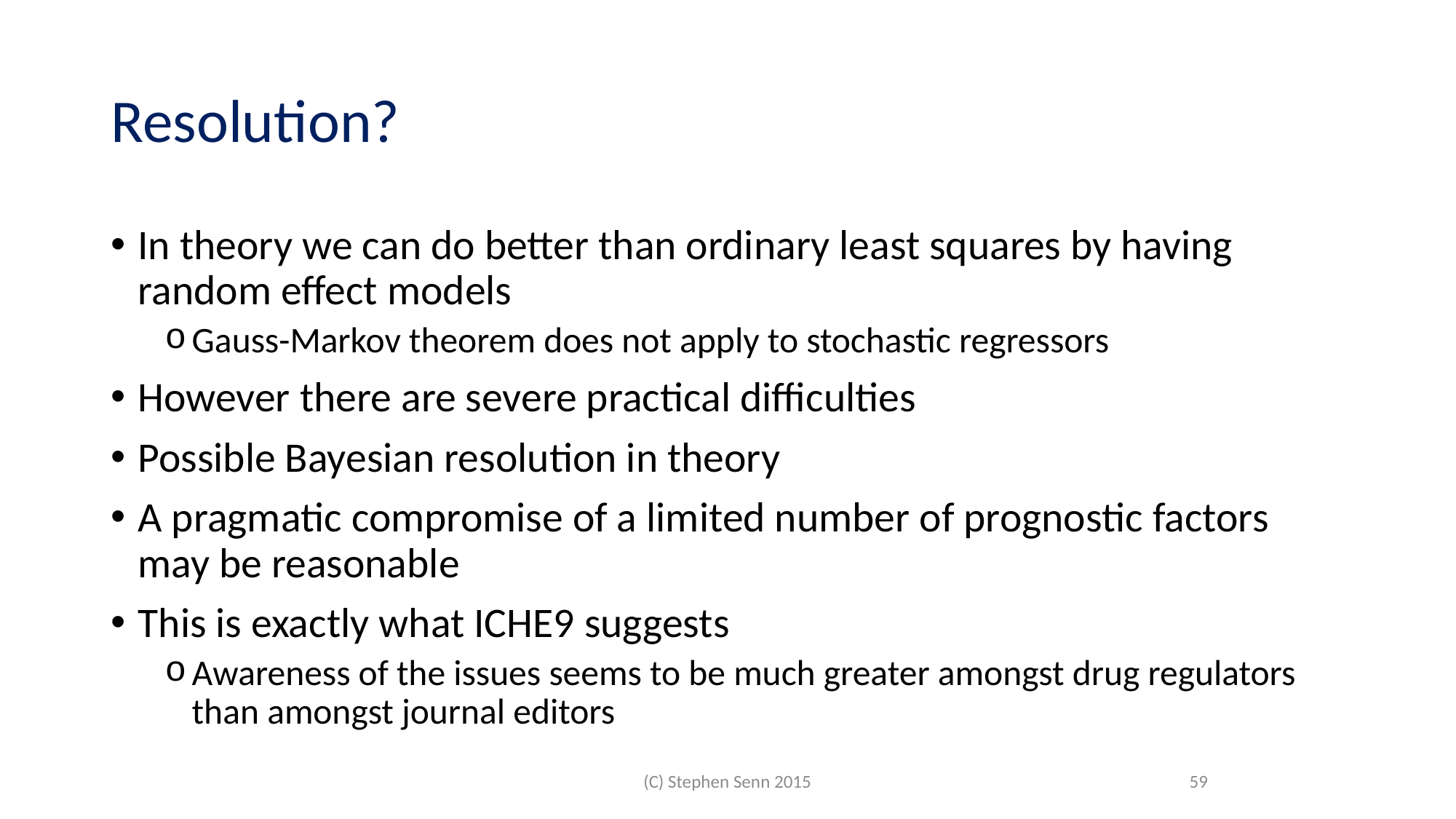

# Resolution?
In theory we can do better than ordinary least squares by having random effect models
Gauss-Markov theorem does not apply to stochastic regressors
However there are severe practical difficulties
Possible Bayesian resolution in theory
A pragmatic compromise of a limited number of prognostic factors may be reasonable
This is exactly what ICHE9 suggests
Awareness of the issues seems to be much greater amongst drug regulators than amongst journal editors

(C) Stephen Senn 2015

59